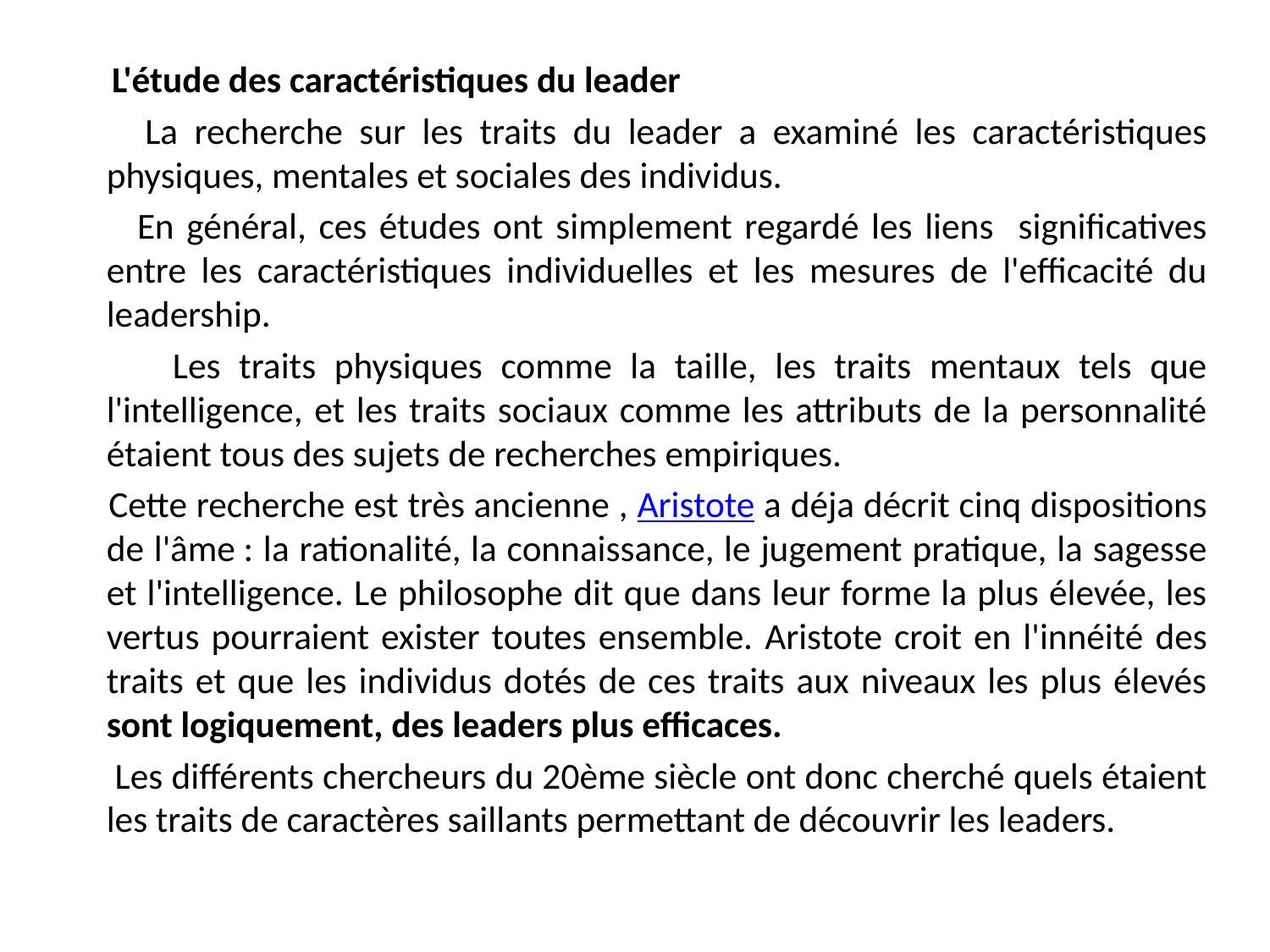

L'étude des caractéristiques du leader
     La recherche sur les traits du leader a examiné les caractéristiques physiques, mentales et sociales des individus.
      En général, ces études ont simplement regardé les liens  significatives entre les caractéristiques individuelles et les mesures de l'efficacité du leadership.
      Les traits physiques comme la taille, les traits mentaux tels que l'intelligence, et les traits sociaux comme les attributs de la personnalité étaient tous des sujets de recherches empiriques.
     Cette recherche est très ancienne , Aristote a déja décrit cinq dispositions de l'âme : la rationalité, la connaissance, le jugement pratique, la sagesse et l'intelligence. Le philosophe dit que dans leur forme la plus élevée, les vertus pourraient exister toutes ensemble. Aristote croit en l'innéité des traits et que les individus dotés de ces traits aux niveaux les plus élevés sont logiquement, des leaders plus efficaces.
      Les différents chercheurs du 20ème siècle ont donc cherché quels étaient les traits de caractères saillants permettant de découvrir les leaders.